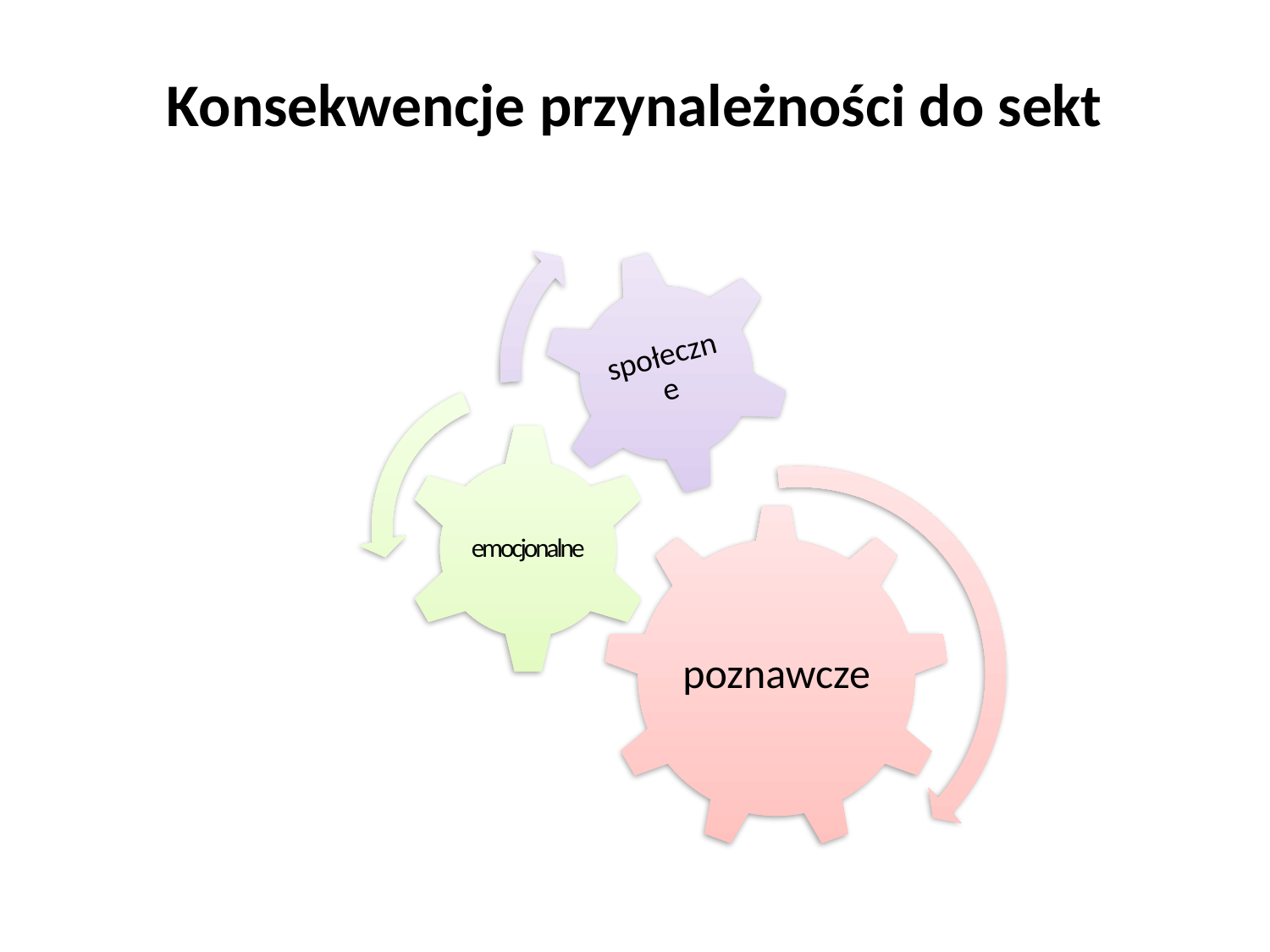

# Konsekwencje przynależności do sekt
poznawcze
emocjonalne
społeczne